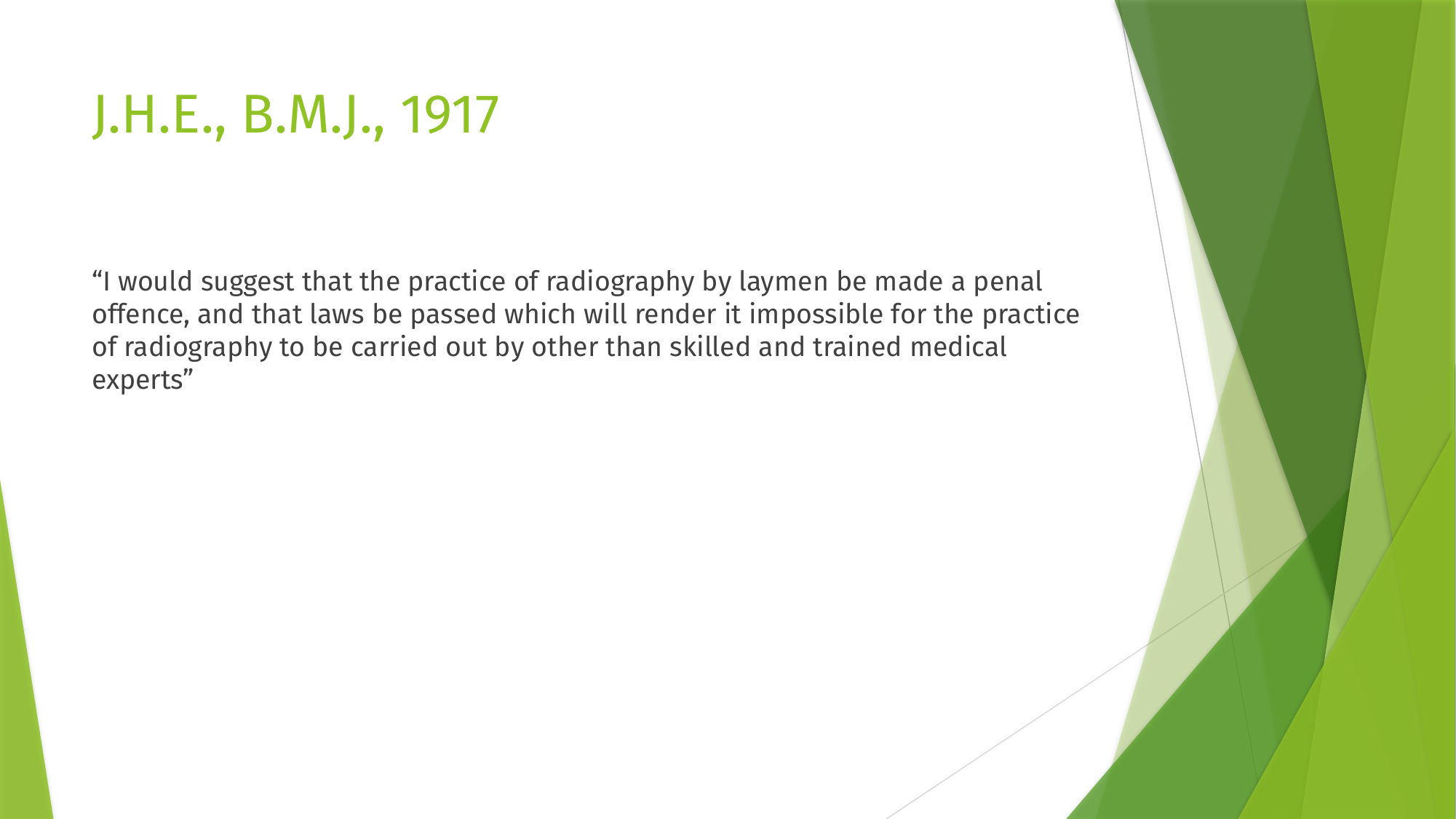

# J.H.E., B.M.J., 1917
“I would suggest that the practice of radiography by laymen be made a penal offence, and that laws be passed which will render it impossible for the practice of radiography to be carried out by other than skilled and trained medical experts”